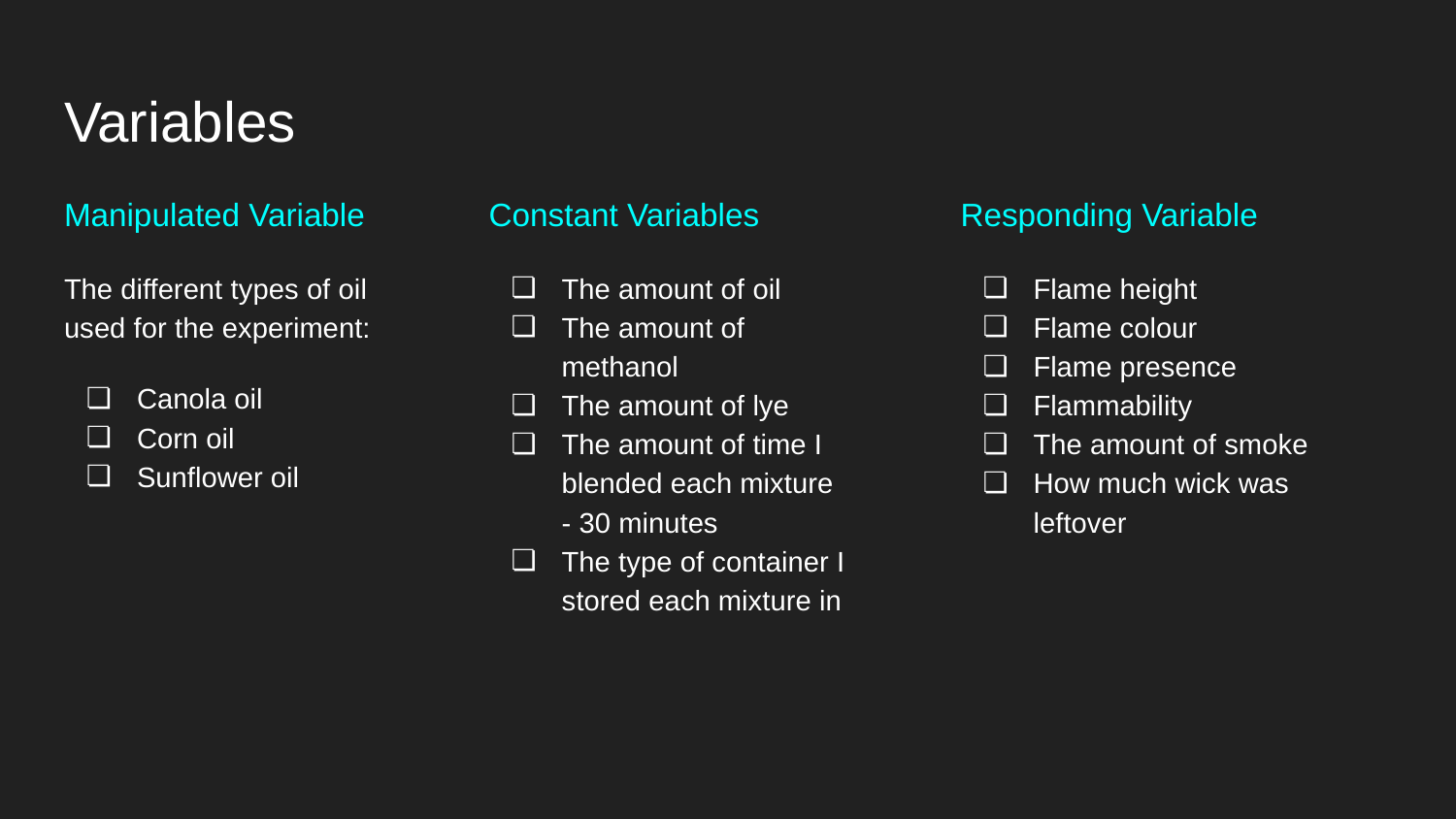

# Variables
Manipulated Variable
The different types of oil used for the experiment:
Canola oil
Corn oil
Sunflower oil

Constant Variables
The amount of oil
The amount of methanol
The amount of lye
The amount of time I blended each mixture - 30 minutes
The type of container I stored each mixture in

Responding Variable
Flame height
Flame colour
Flame presence
Flammability
The amount of smoke
How much wick was leftover